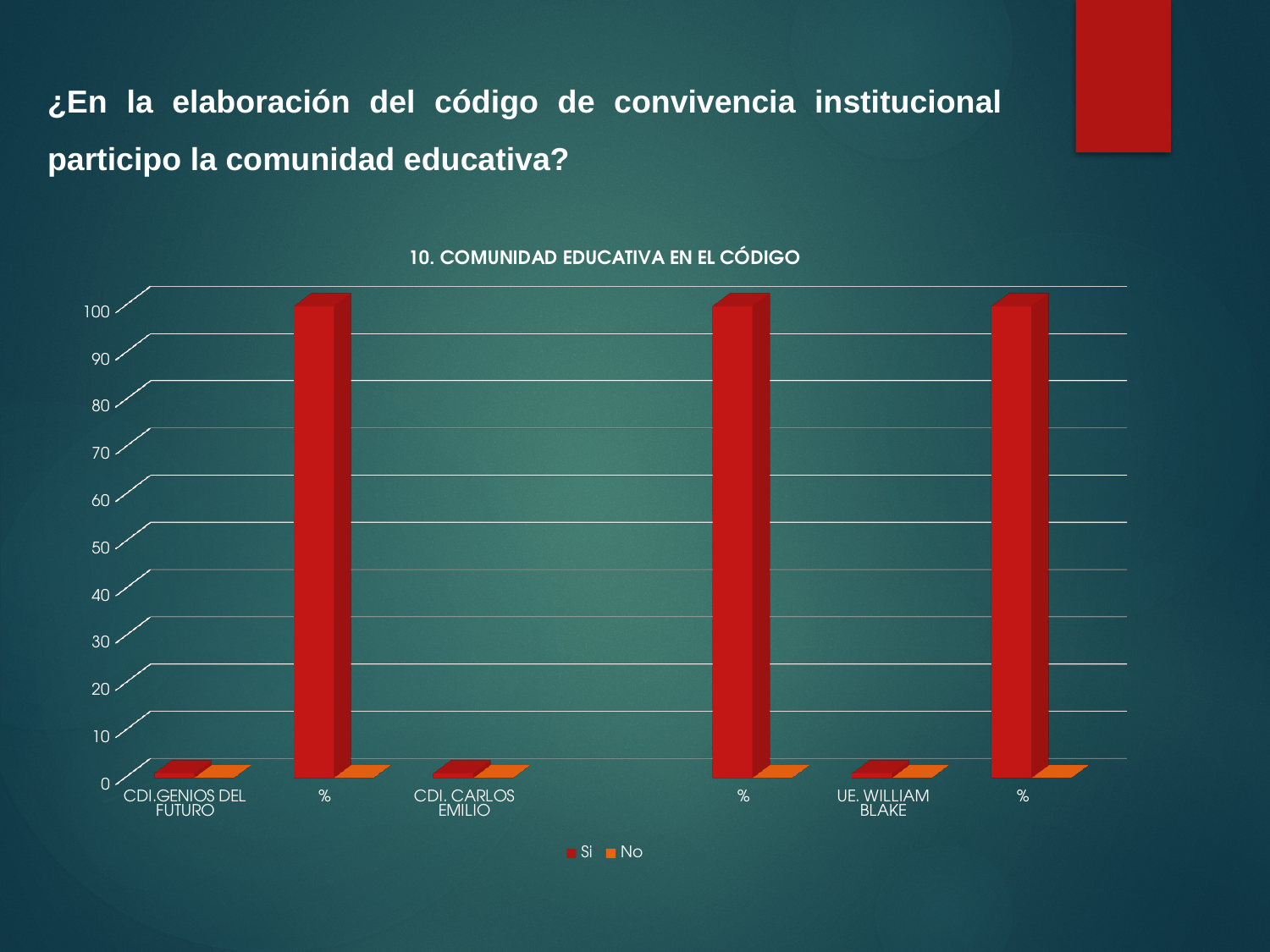

¿En la elaboración del código de convivencia institucional participo la comunidad educativa?

[unsupported chart]